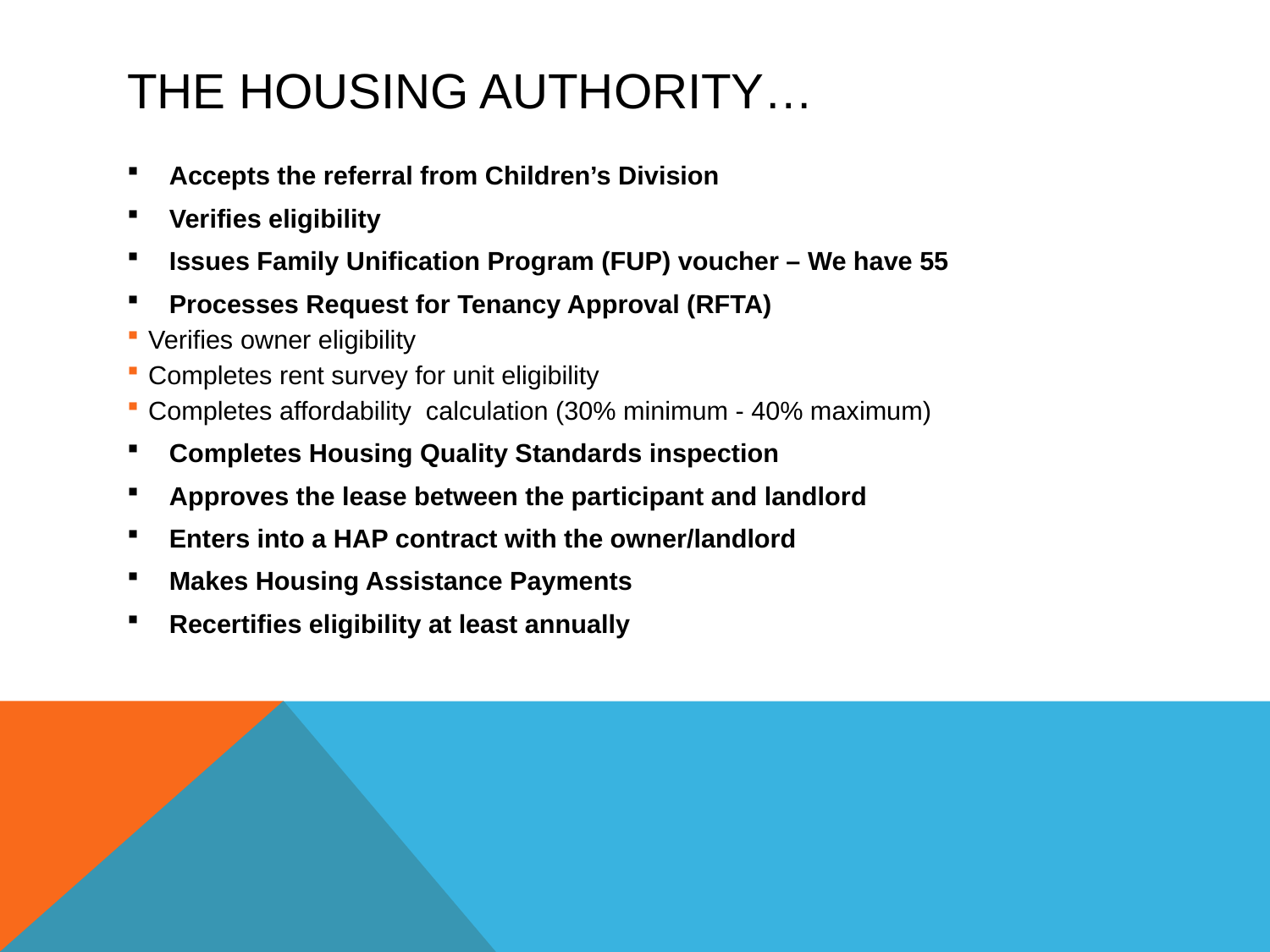

# The Housing Authority…
Accepts the referral from Children’s Division
Verifies eligibility
Issues Family Unification Program (FUP) voucher – We have 55
Processes Request for Tenancy Approval (RFTA)
Verifies owner eligibility
Completes rent survey for unit eligibility
Completes affordability  calculation (30% minimum - 40% maximum)
Completes Housing Quality Standards inspection
Approves the lease between the participant and landlord
Enters into a HAP contract with the owner/landlord
Makes Housing Assistance Payments
Recertifies eligibility at least annually